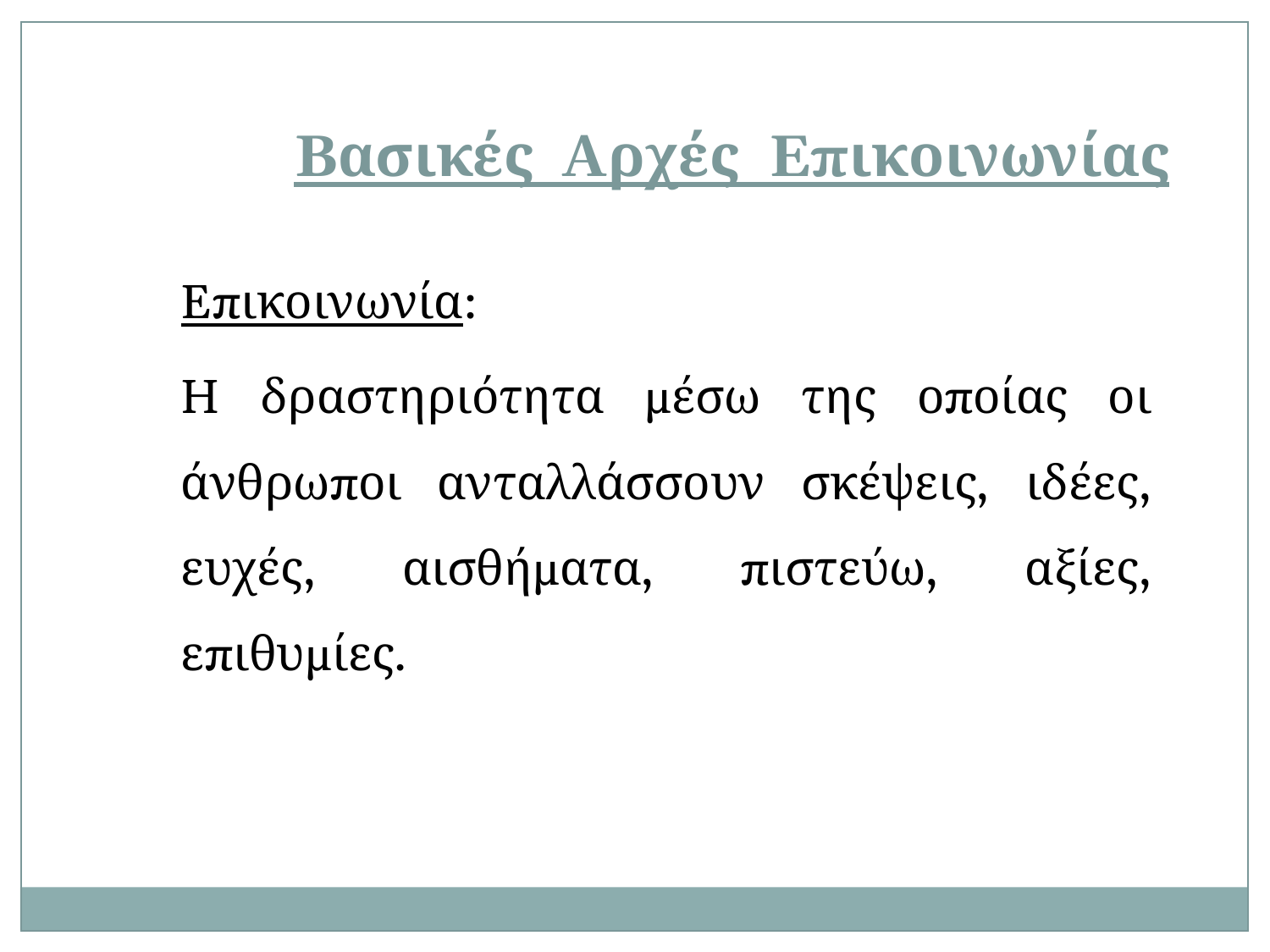

Βασικές  Αρχές  Επικοινωνίας
Επικοινωνία:
Η δραστηριότητα μέσω της οποίας οι άνθρωποι ανταλλάσσουν σκέψεις, ιδέες, ευχές, αισθήματα, πιστεύω, αξίες, επιθυμίες.